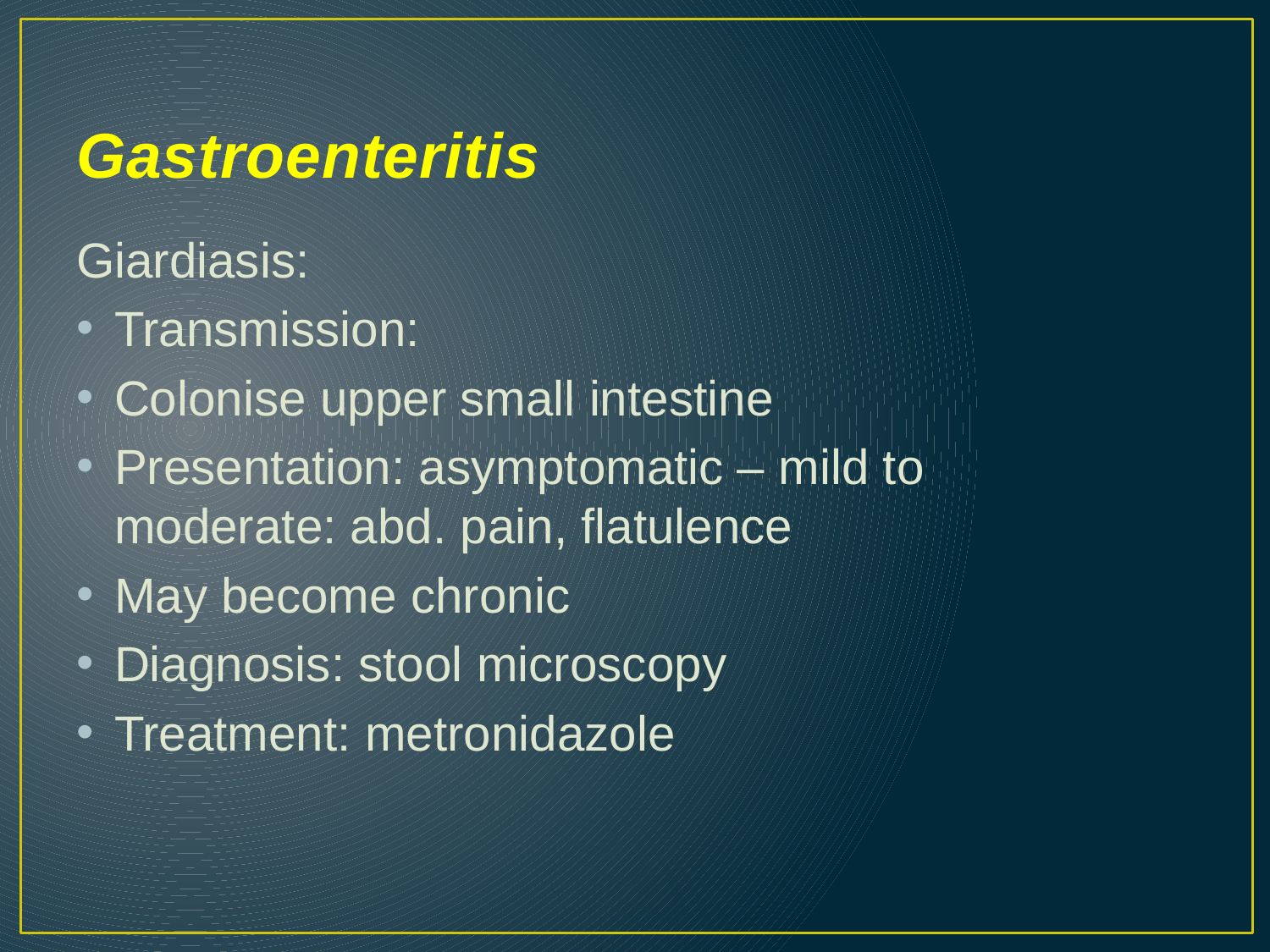

# Gastroenteritis
Giardiasis:
Transmission:
Colonise upper small intestine
Presentation: asymptomatic – mild to 		   moderate: abd. pain, flatulence
May become chronic
Diagnosis: stool microscopy
Treatment: metronidazole